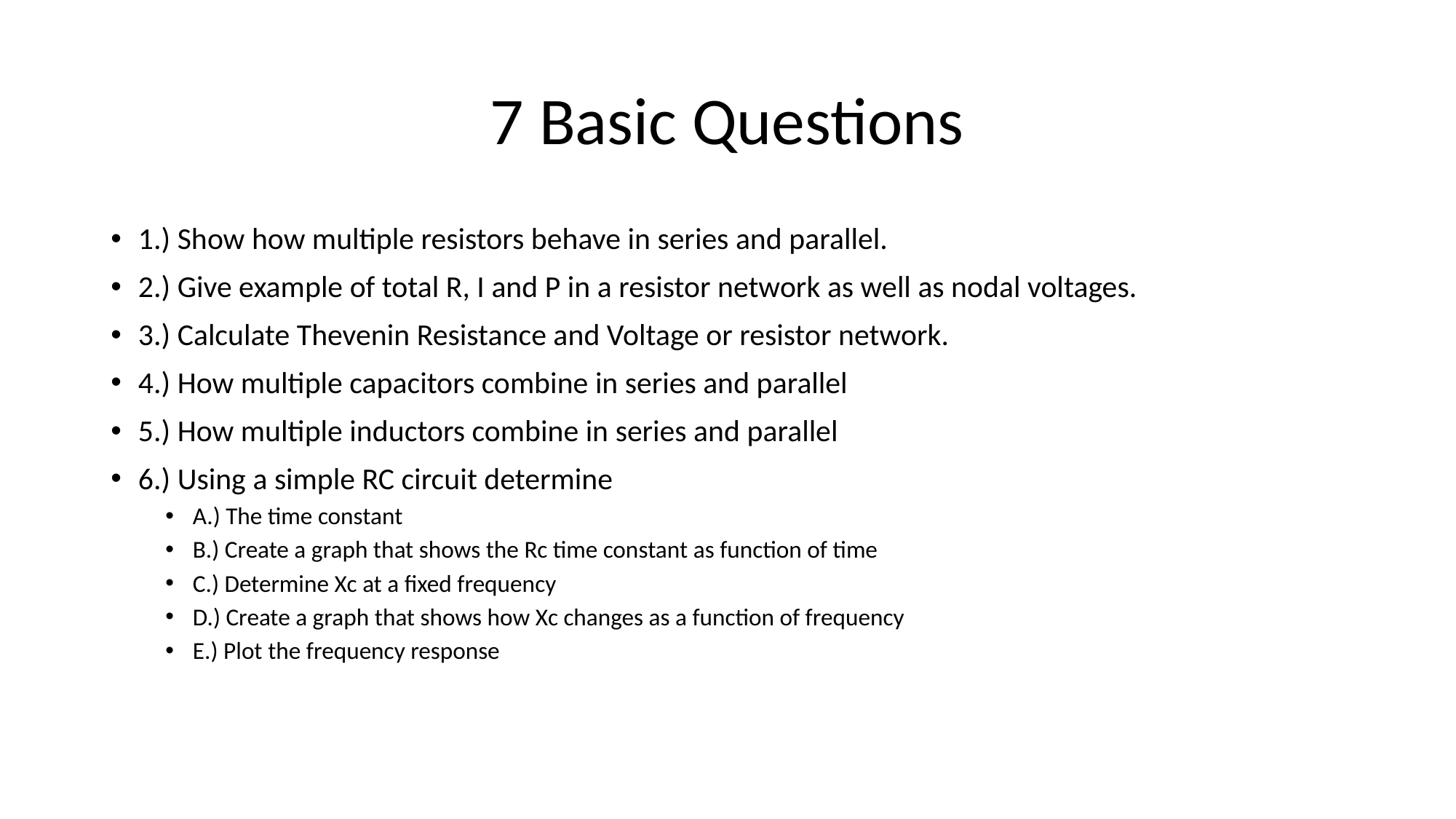

# 7 Basic Questions
1.) Show how multiple resistors behave in series and parallel.
2.) Give example of total R, I and P in a resistor network as well as nodal voltages.
3.) Calculate Thevenin Resistance and Voltage or resistor network.
4.) How multiple capacitors combine in series and parallel
5.) How multiple inductors combine in series and parallel
6.) Using a simple RC circuit determine
A.) The time constant
B.) Create a graph that shows the Rc time constant as function of time
C.) Determine Xc at a fixed frequency
D.) Create a graph that shows how Xc changes as a function of frequency
E.) Plot the frequency response